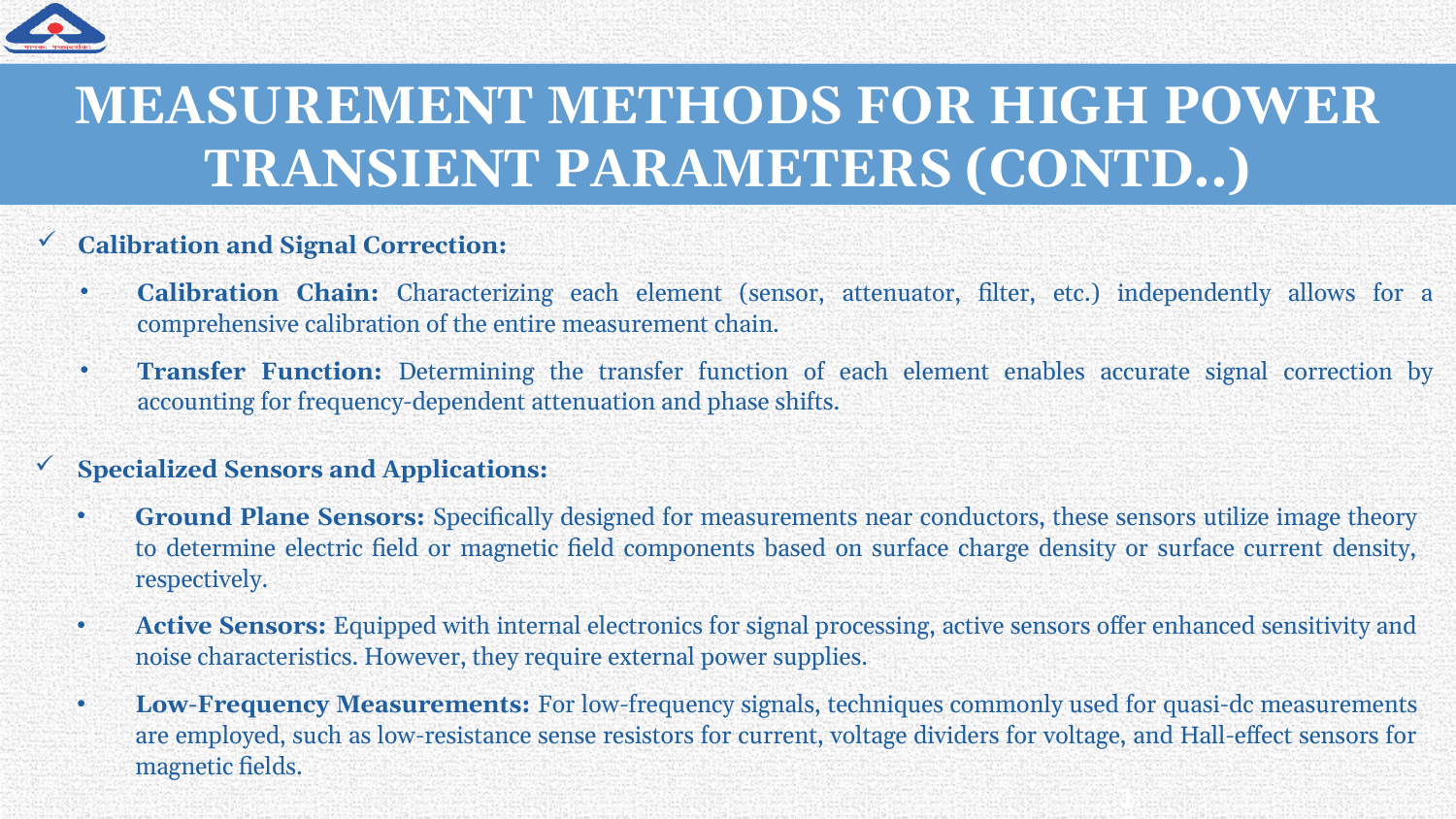

# MEASUREMENT METHODS FOR HIGH POWER TRANSIENT PARAMETERS (CONTD..)
Calibration and Signal Correction:
Calibration Chain: Characterizing each element (sensor, attenuator, filter, etc.) independently allows for a comprehensive calibration of the entire measurement chain.
Transfer Function: Determining the transfer function of each element enables accurate signal correction by accounting for frequency-dependent attenuation and phase shifts.
Specialized Sensors and Applications:
Ground Plane Sensors: Specifically designed for measurements near conductors, these sensors utilize image theory to determine electric field or magnetic field components based on surface charge density or surface current density, respectively.
Active Sensors: Equipped with internal electronics for signal processing, active sensors offer enhanced sensitivity and noise characteristics. However, they require external power supplies.
Low-Frequency Measurements: For low-frequency signals, techniques commonly used for quasi-dc measurements are employed, such as low-resistance sense resistors for current, voltage dividers for voltage, and Hall-effect sensors for magnetic fields.
101